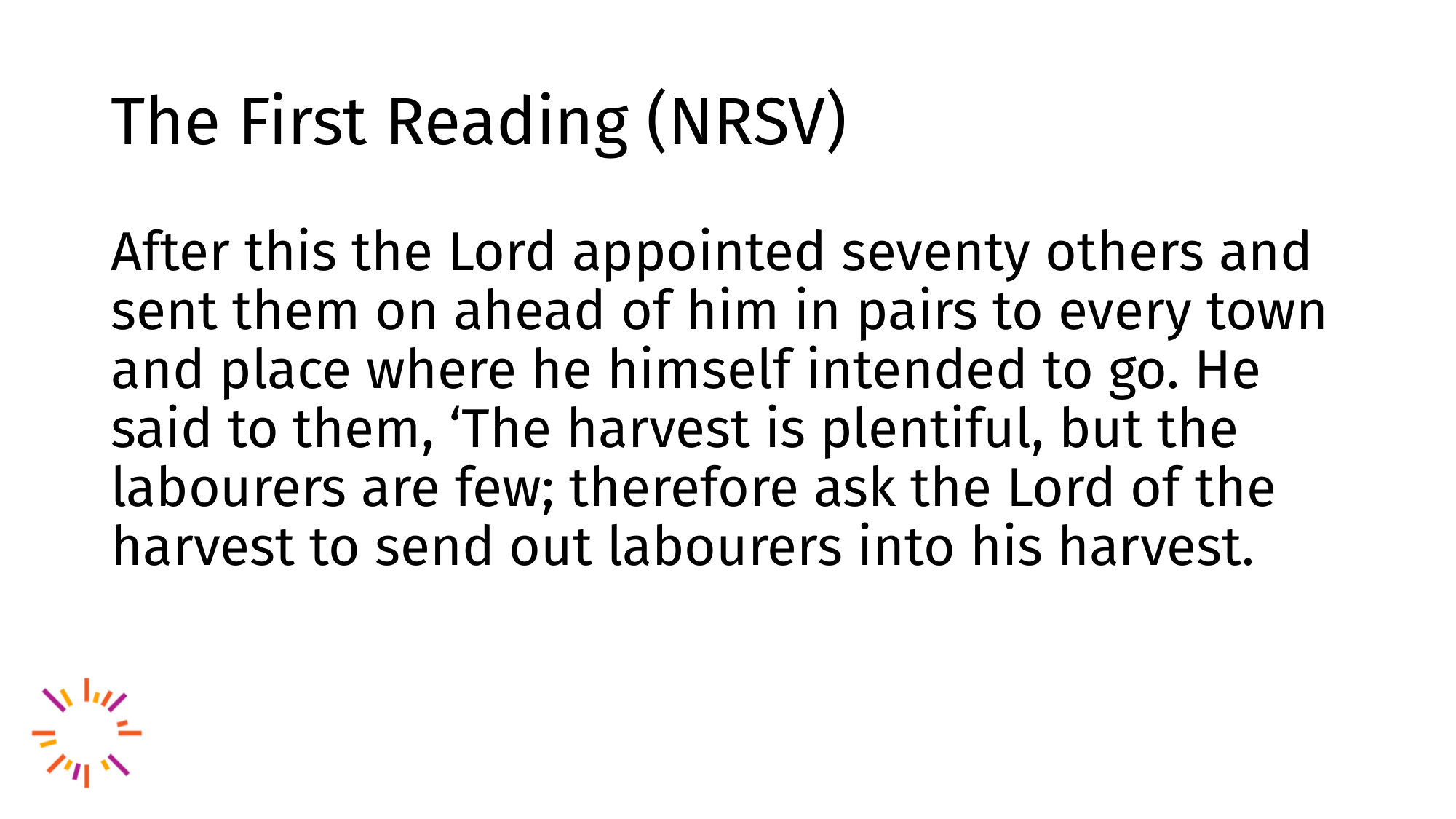

# The First Reading (NRSV)
After this the Lord appointed seventy others and sent them on ahead of him in pairs to every town and place where he himself intended to go. He said to them, ‘The harvest is plentiful, but the labourers are few; therefore ask the Lord of the harvest to send out labourers into his harvest.